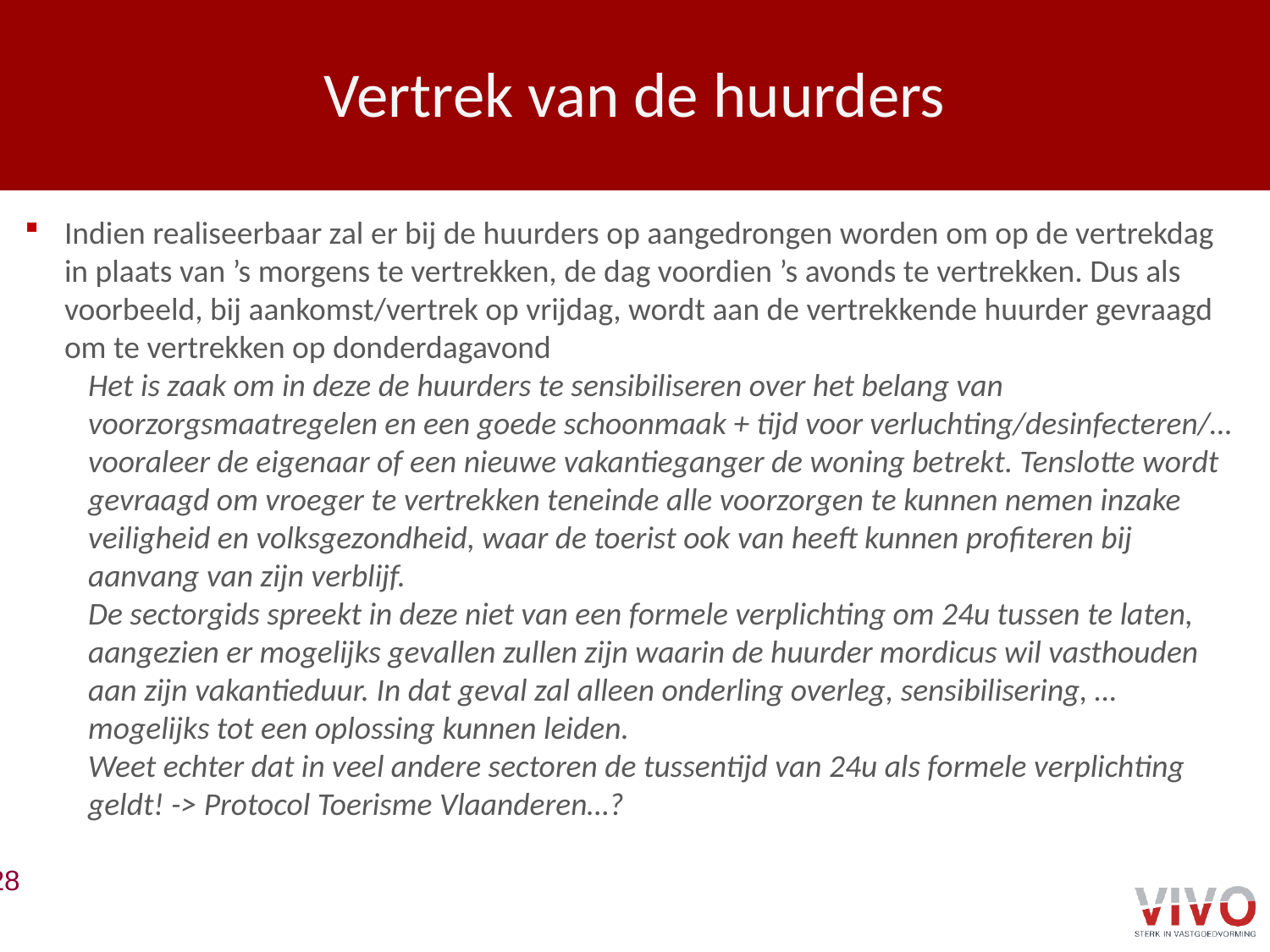

# Vertrek van de huurders
Indien realiseerbaar zal er bij de huurders op aangedrongen worden om op de vertrekdag in plaats van ’s morgens te vertrekken, de dag voordien ’s avonds te vertrekken. Dus als voorbeeld, bij aankomst/vertrek op vrijdag, wordt aan de vertrekkende huurder gevraagd om te vertrekken op donderdagavond
Het is zaak om in deze de huurders te sensibiliseren over het belang van voorzorgsmaatregelen en een goede schoonmaak + tijd voor verluchting/desinfecteren/… vooraleer de eigenaar of een nieuwe vakantieganger de woning betrekt. Tenslotte wordt gevraagd om vroeger te vertrekken teneinde alle voorzorgen te kunnen nemen inzake veiligheid en volksgezondheid, waar de toerist ook van heeft kunnen profiteren bij aanvang van zijn verblijf.
De sectorgids spreekt in deze niet van een formele verplichting om 24u tussen te laten, aangezien er mogelijks gevallen zullen zijn waarin de huurder mordicus wil vasthouden aan zijn vakantieduur. In dat geval zal alleen onderling overleg, sensibilisering, … mogelijks tot een oplossing kunnen leiden.
Weet echter dat in veel andere sectoren de tussentijd van 24u als formele verplichting geldt! -> Protocol Toerisme Vlaanderen…?